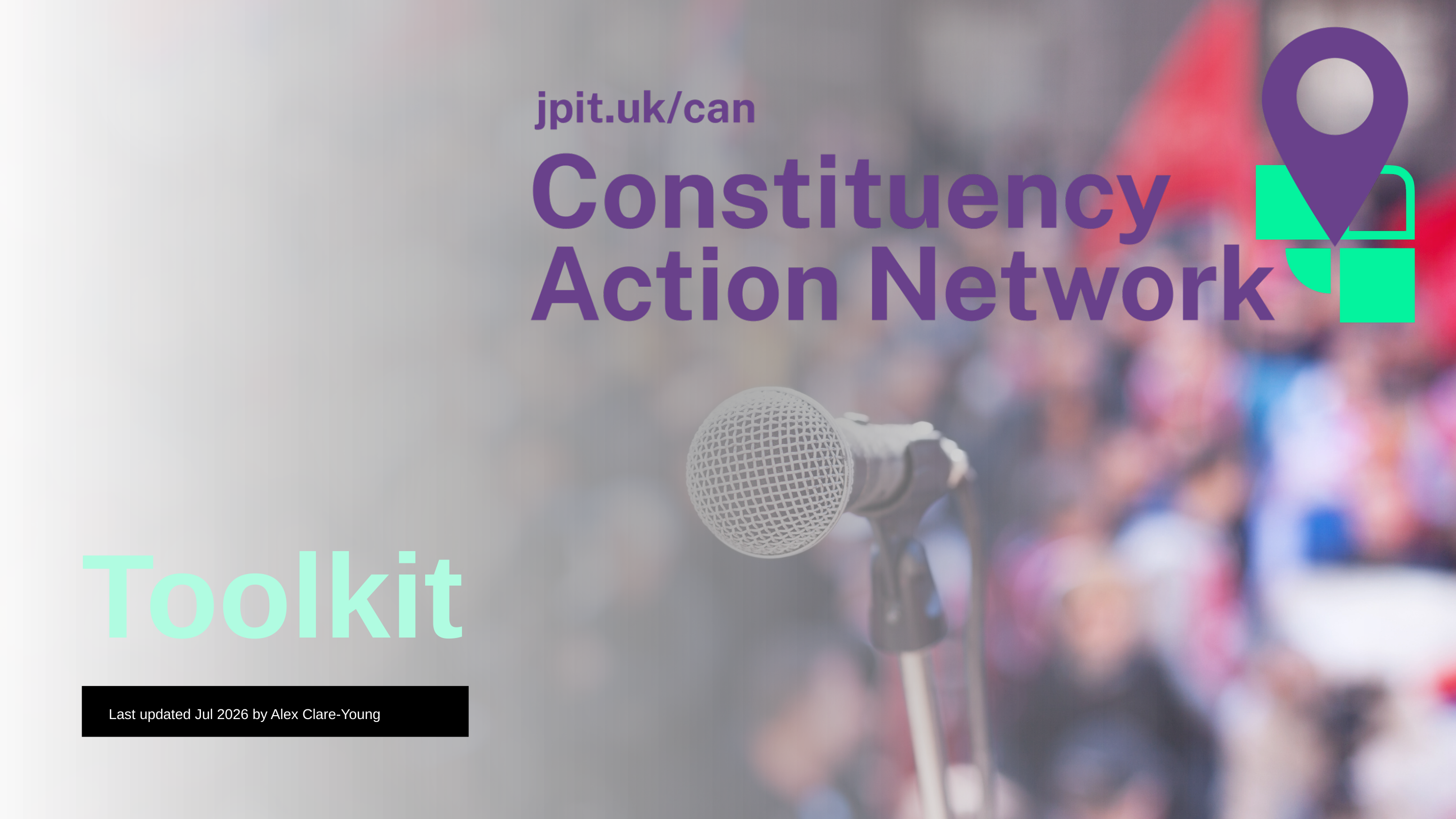

Toolkit

Last updated Jul 2026 by Alex Clare-Young